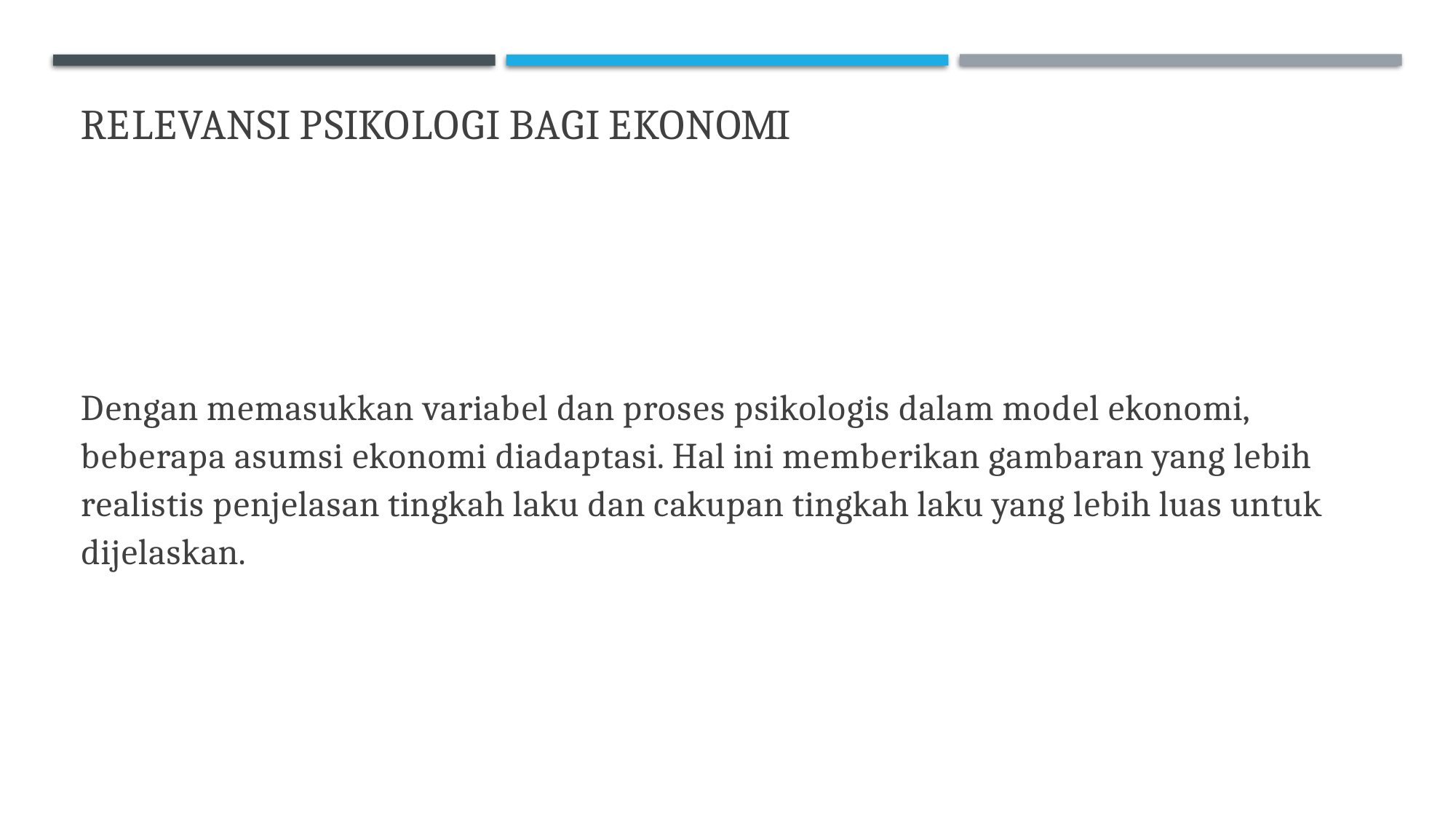

# RELEVANSI psIKOLOGI BAGI EKONOMI
Dengan memasukkan variabel dan proses psikologis dalam model ekonomi, beberapa asumsi ekonomi diadaptasi. Hal ini memberikan gambaran yang lebih realistis penjelasan tingkah laku dan cakupan tingkah laku yang lebih luas untuk dijelaskan.